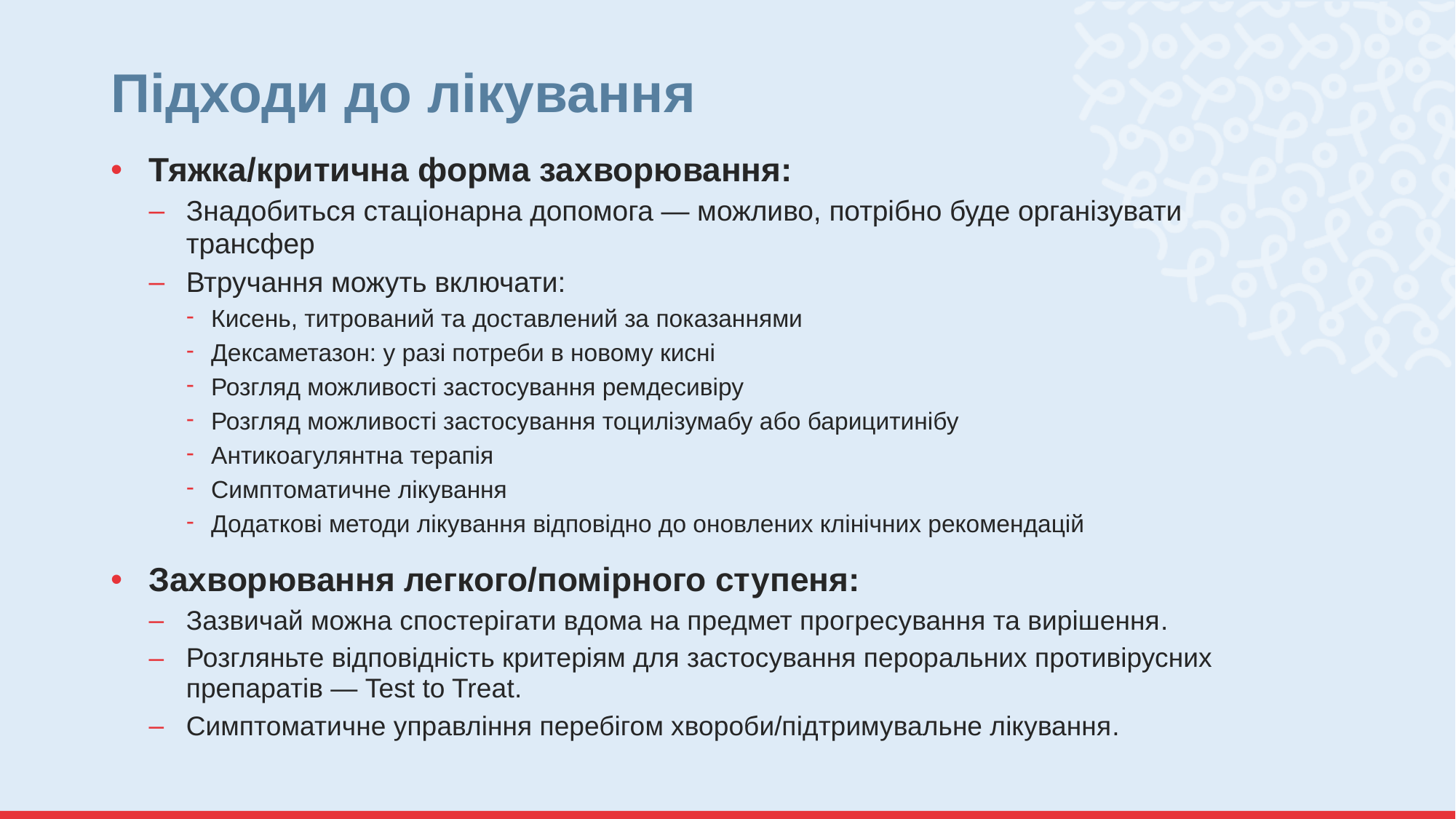

# Підходи до лікування
Тяжка/критична форма захворювання:
Знадобиться стаціонарна допомога — можливо, потрібно буде організувати трансфер
Втручання можуть включати:
Кисень, титрований та доставлений за показаннями
Дексаметазон: у разі потреби в новому кисні
Розгляд можливості застосування ремдесивіру
Розгляд можливості застосування тоцилізумабу або барицитинібу
Антикоагулянтна терапія
Симптоматичне лікування
Додаткові методи лікування відповідно до оновлених клінічних рекомендацій
Захворювання легкого/помірного ступеня:
Зазвичай можна спостерігати вдома на предмет прогресування та вирішення.
Розгляньте відповідність критеріям для застосування пероральних противірусних препаратів — Test to Treat.
Симптоматичне управління перебігом хвороби/підтримувальне лікування.